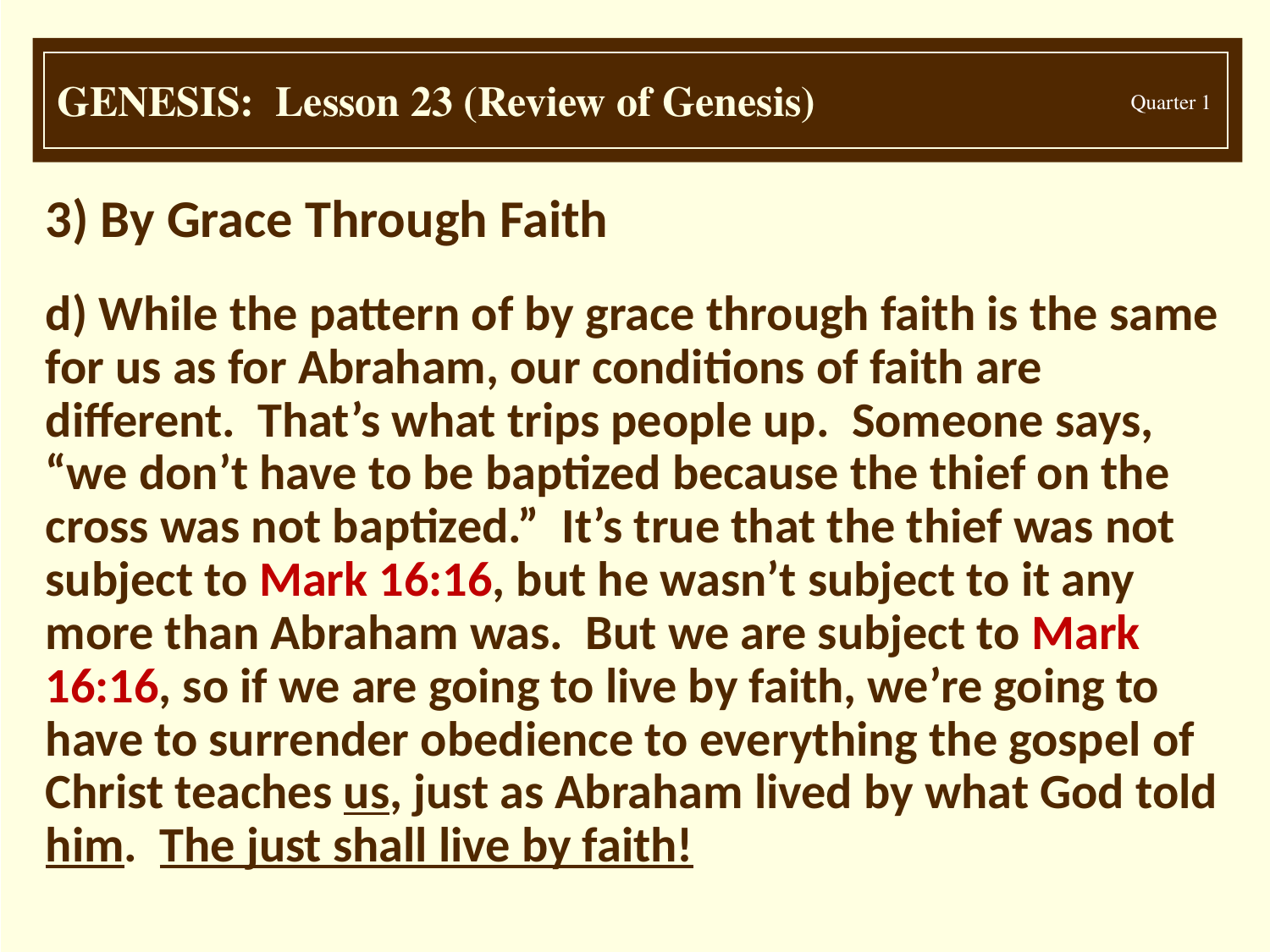

d.	While the pattern of by grace through faith is the same for us as with Abraham, our conditions of faith are different.  That’s what trips people up sometimes.  Someone says, we don’t have to be baptized because the thief on the cross was not baptized.  It’s true that the thief was not subject to Mark 16:16, but he wasn’t subject to it any more than Abraham was.  But we are subject to Mark 16:16, so if we are going to live by faith, we’re going to have to surrender obedience to everything the gospel of Christ teaches us.
3) By Grace Through Faith

d) While the pattern of by grace through faith is the same for us as for Abraham, our conditions of faith are different.  That’s what trips people up.  Someone says, “we don’t have to be baptized because the thief on the cross was not baptized.”  It’s true that the thief was not subject to Mark 16:16, but he wasn’t subject to it any more than Abraham was.  But we are subject to Mark 16:16, so if we are going to live by faith, we’re going to have to surrender obedience to everything the gospel of Christ teaches us, just as Abraham lived by what God told him.  The just shall live by faith!